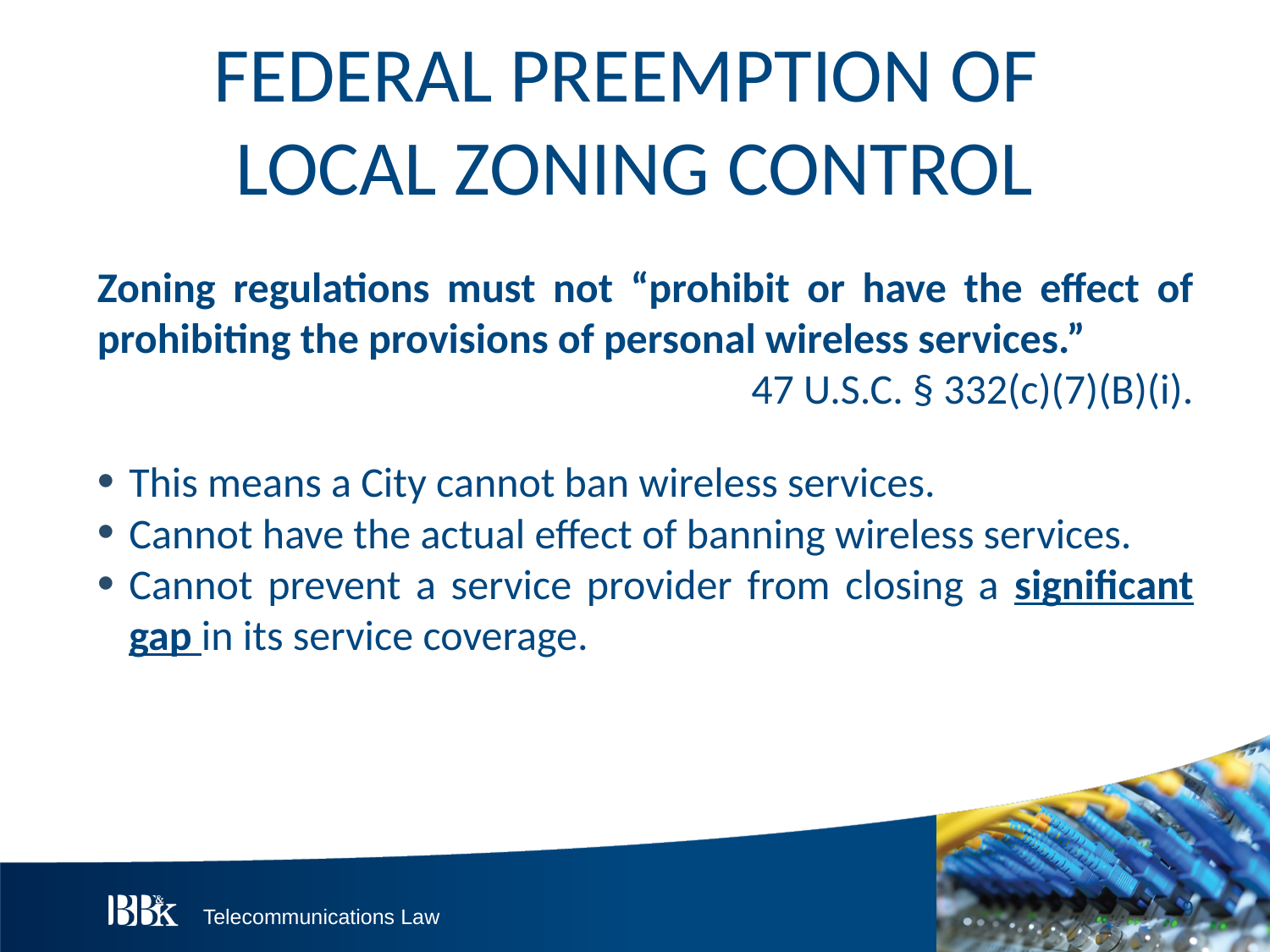

# FEDERAL PREEMPTION OF LOCAL ZONING CONTROL
Zoning regulations must not “prohibit or have the effect of prohibiting the provisions of personal wireless services.”
47 U.S.C. § 332(c)(7)(B)(i).
This means a City cannot ban wireless services.
Cannot have the actual effect of banning wireless services.
Cannot prevent a service provider from closing a significant gap in its service coverage.

9